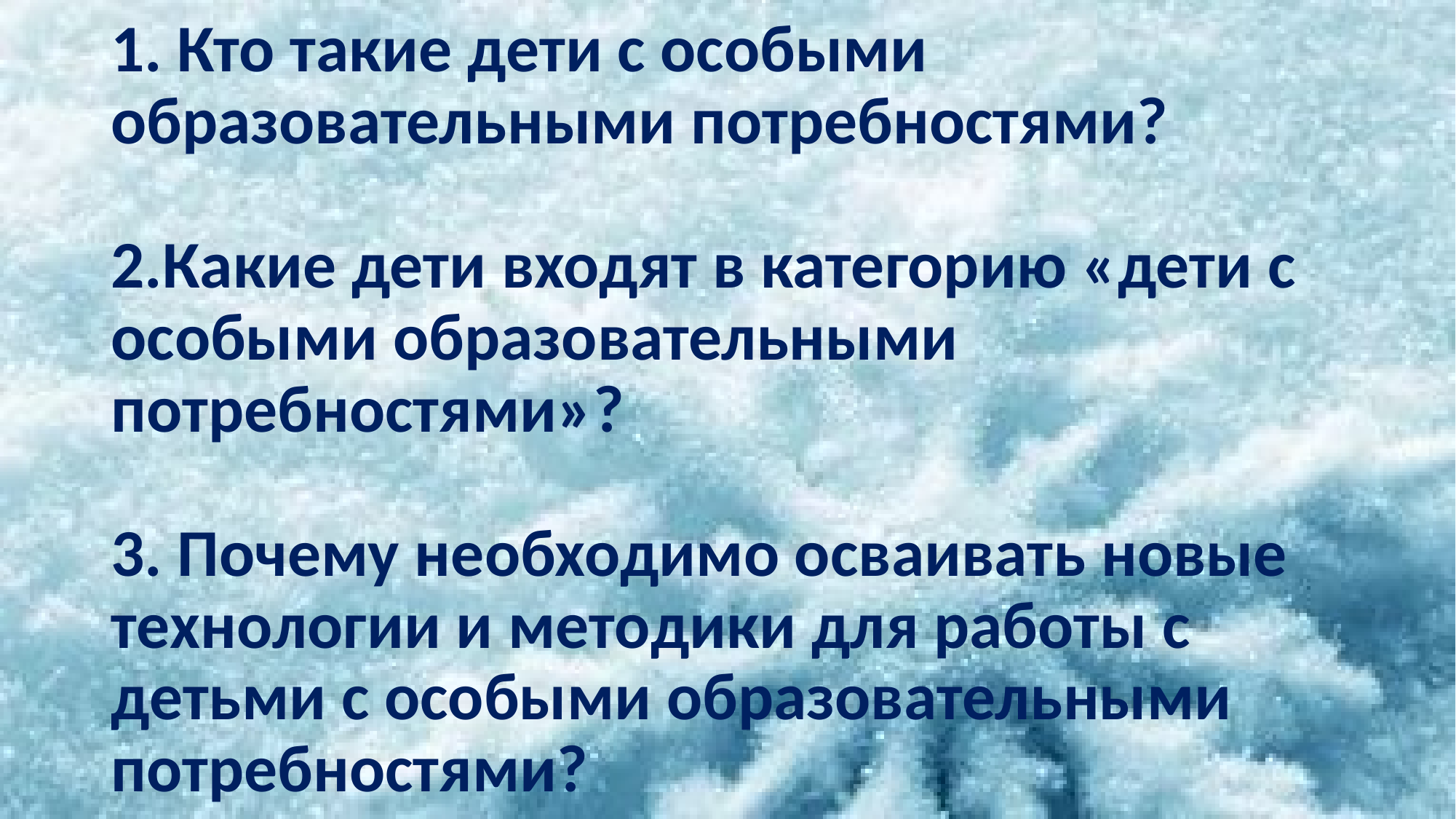

# 1. Кто такие дети с особыми образовательными потребностями? 2.Какие дети входят в категорию «дети с особыми образовательными потребностями»? 3. Почему необходимо осваивать новые технологии и методики для работы с детьми с особыми образовательными потребностями?